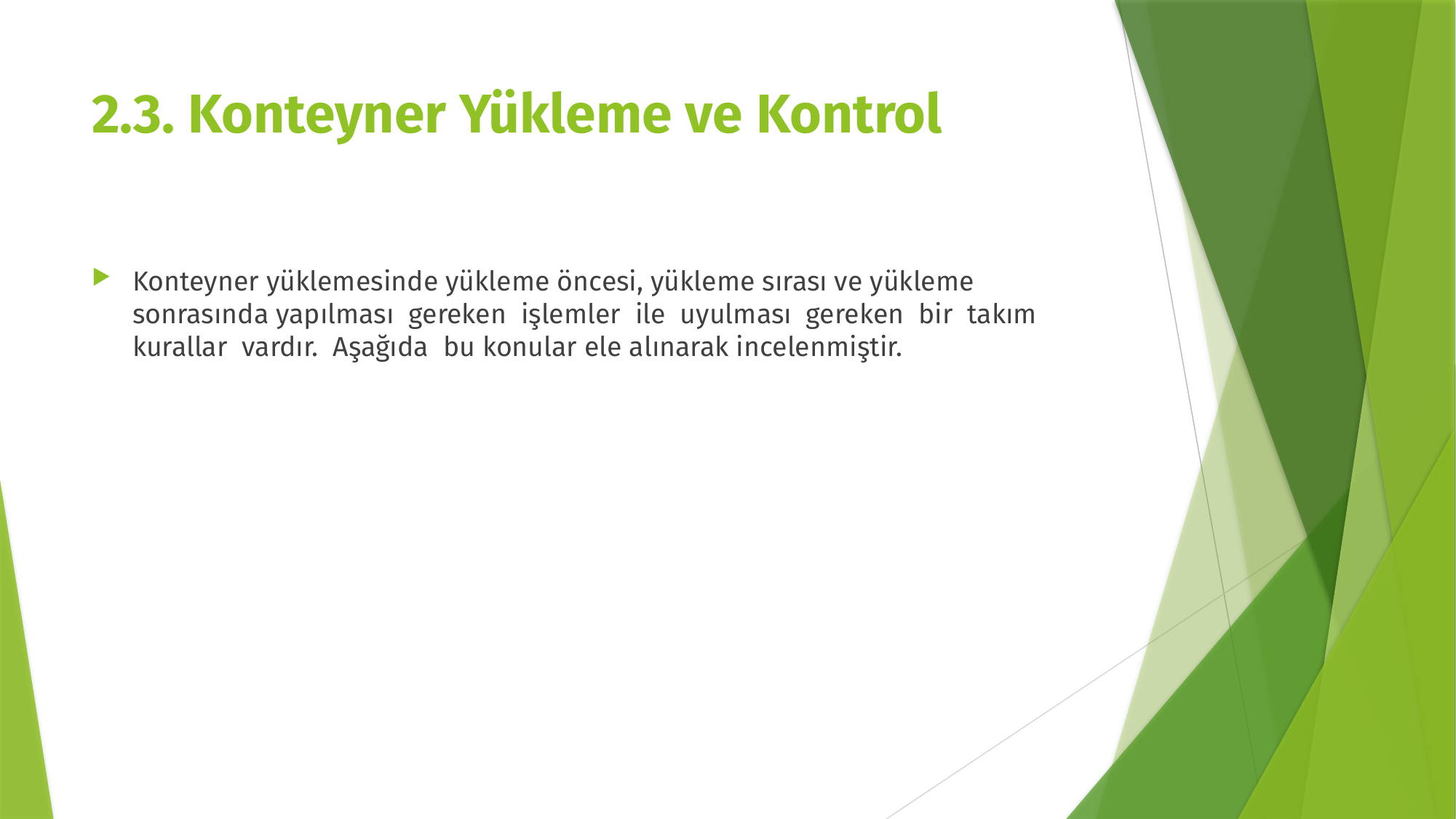

# 2.3. Konteyner Yükleme ve Kontrol
Konteyner yüklemesinde yükleme öncesi, yükleme sırası ve yükleme sonrasında yapılması  gereken  işlemler  ile  uyulması  gereken  bir  takım  kurallar  vardır.  Aşağıda  bu konular ele alınarak incelenmiştir.